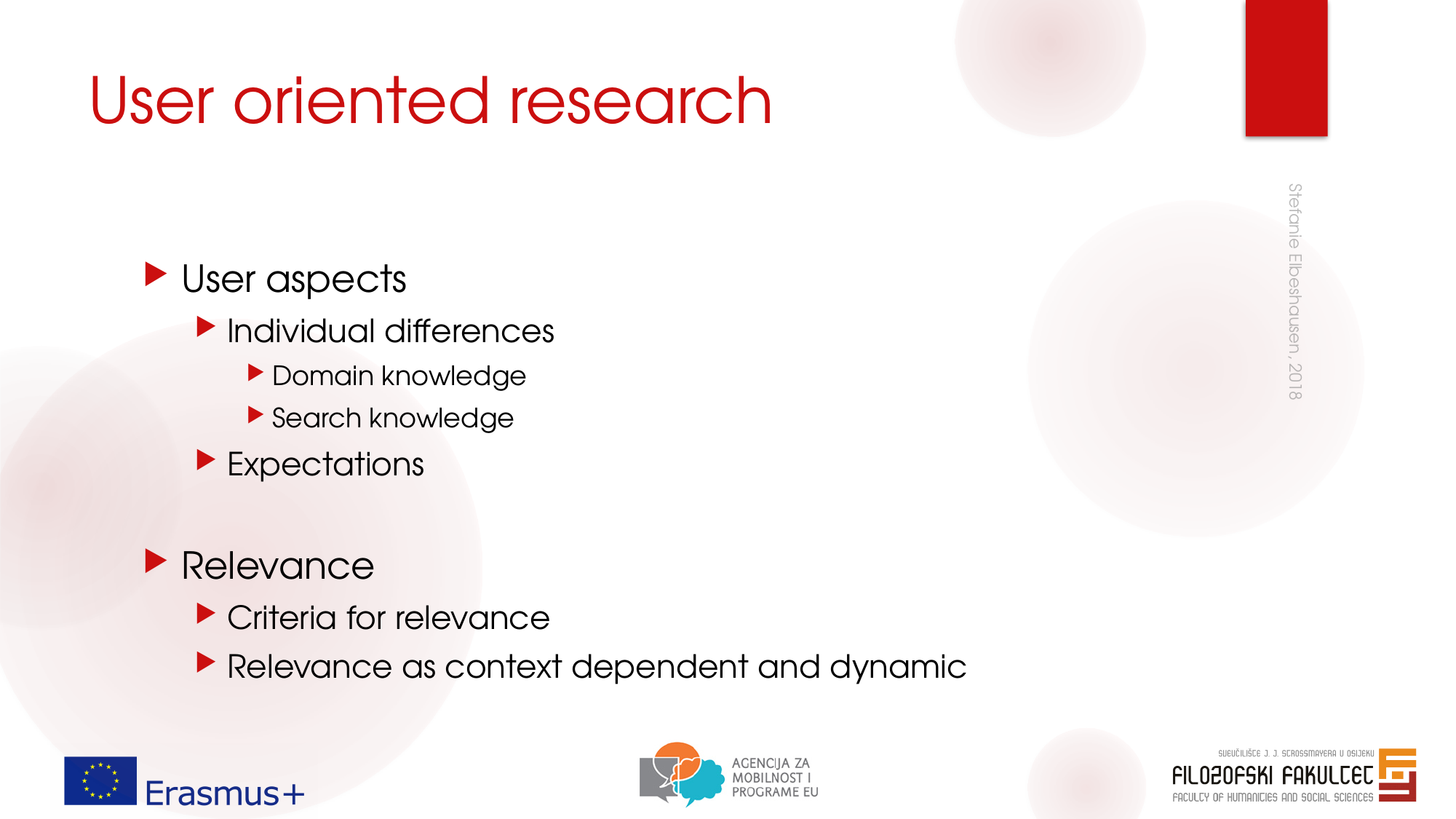

# User oriented research

User aspects
Individual differences
Domain knowledge
Search knowledge
Expectations

Relevance
Criteria for relevance
Relevance as context dependent and dynamic
Stefanie Elbeshausen, 2018